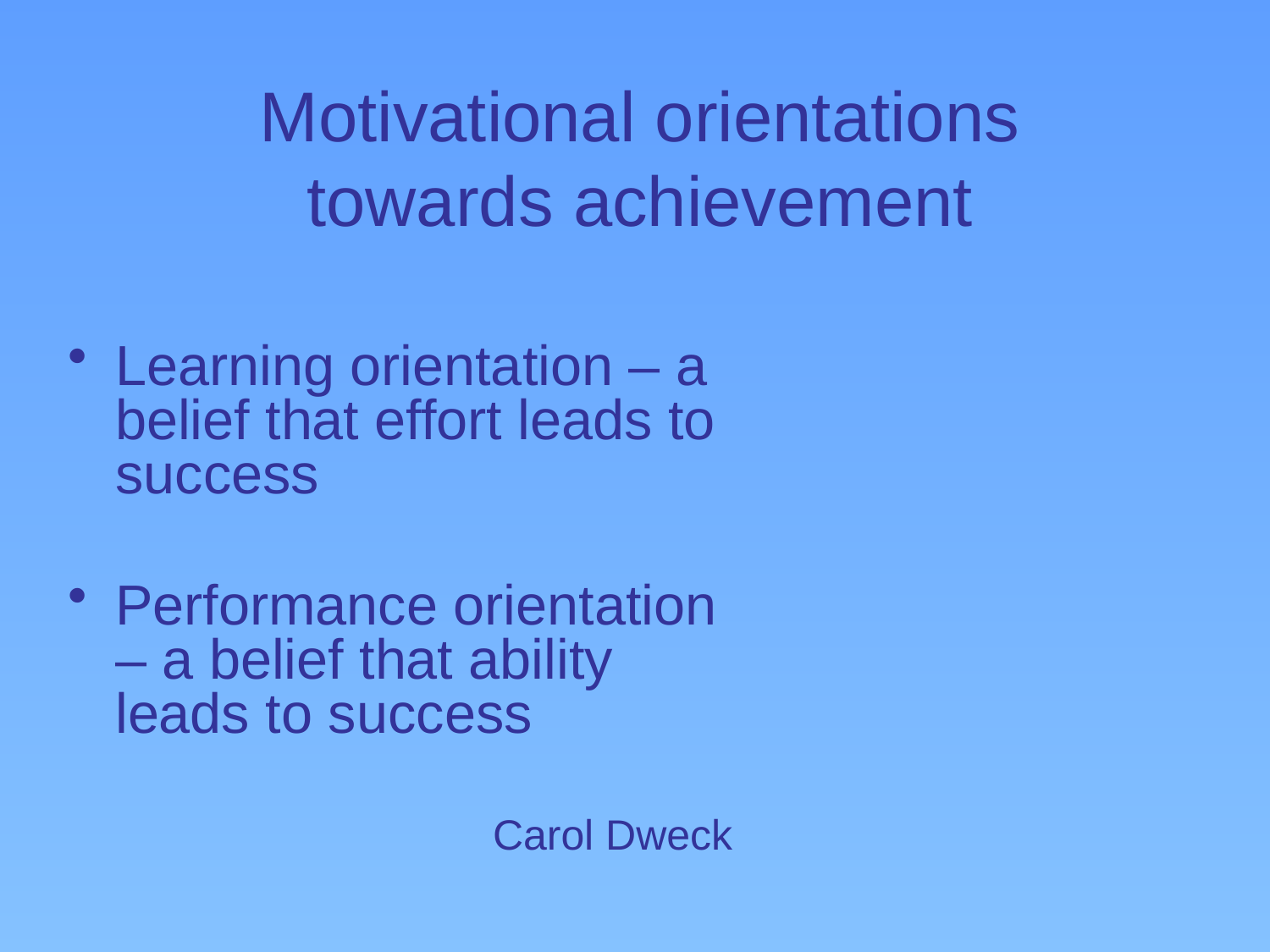

# Motivational orientations towards achievement
Learning orientation – a belief that effort leads to success

Performance orientation – a belief that ability leads to success

Carol Dweck